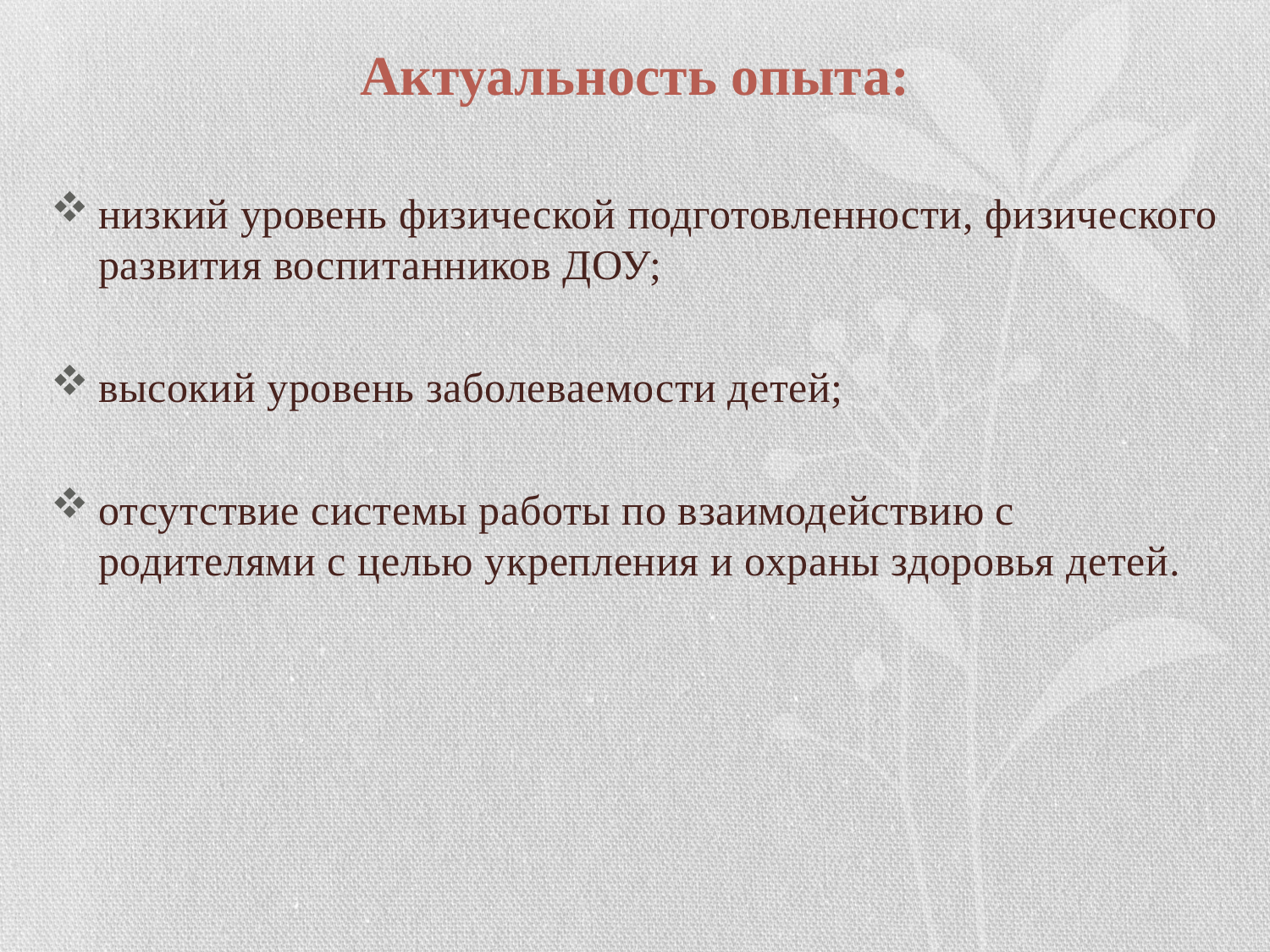

# Актуальность опыта:
низкий уровень физической подготовленности, физического развития воспитанников ДОУ;

высокий уровень заболеваемости детей;

отсутствие системы работы по взаимодействию с родителями с целью укрепления и охраны здоровья детей.